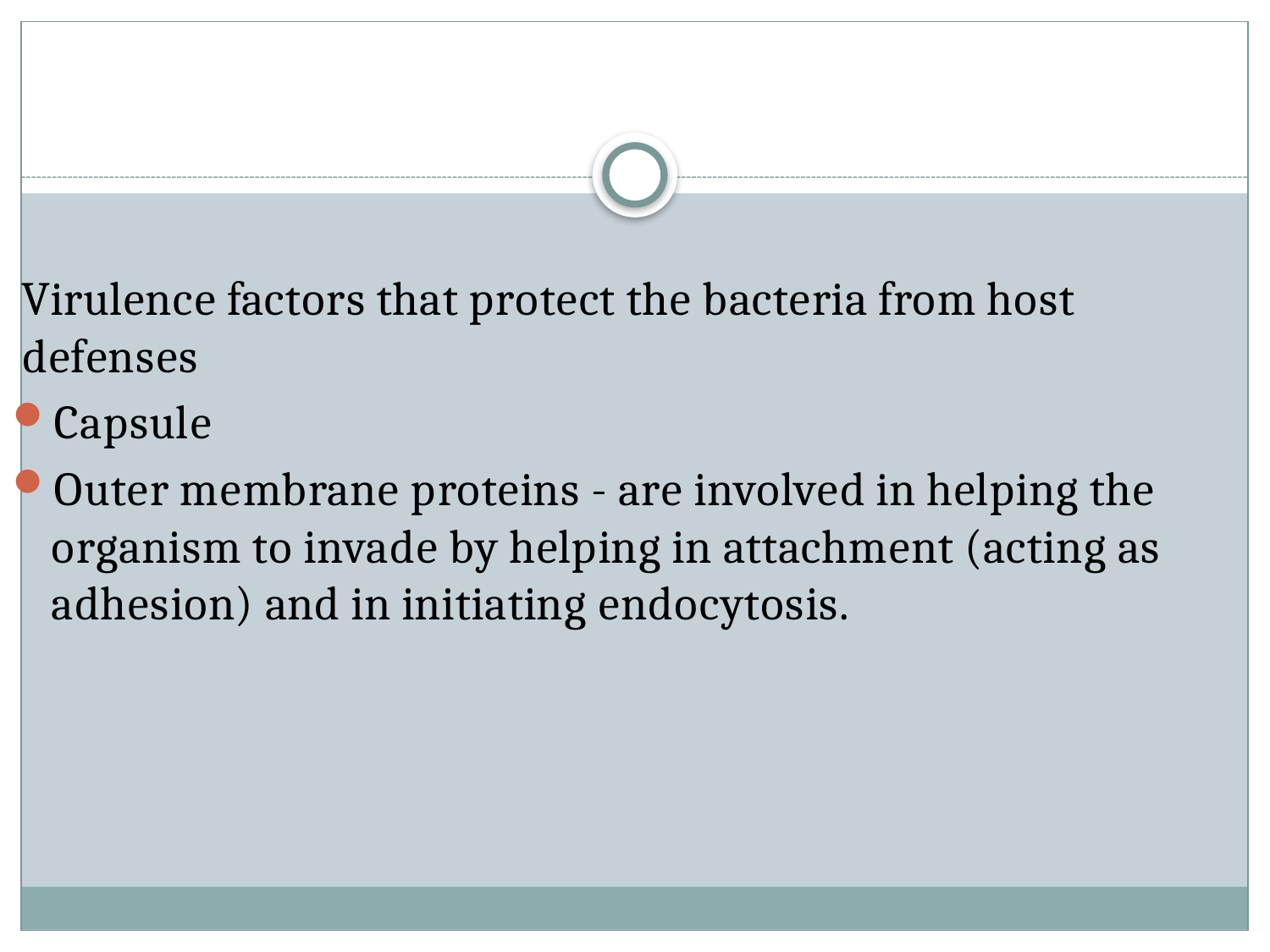

#
Virulence factors that protect the bacteria from host defenses
Capsule
Outer membrane proteins - are involved in helping the organism to invade by helping in attachment (acting as adhesion) and in initiating endocytosis.